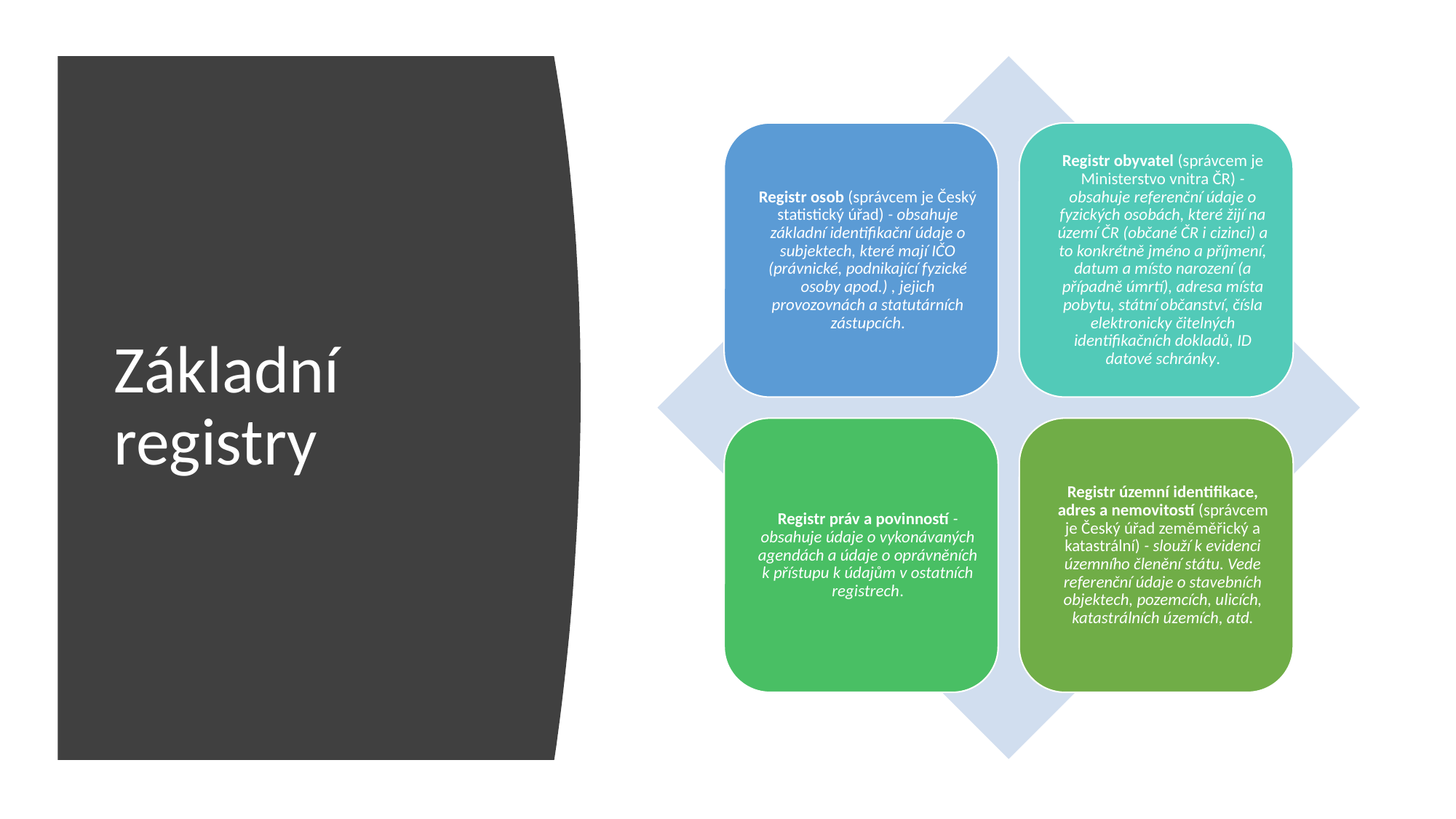

Registr osob (správcem je Český statistický úřad) - obsahuje základní identifikační údaje o subjektech, které mají IČO (právnické, podnikající fyzické osoby apod.) , jejich provozovnách a statutárních zástupcích.
Registr obyvatel (správcem je Ministerstvo vnitra ČR) - obsahuje referenční údaje o fyzických osobách, které žijí na území ČR (občané ČR i cizinci) a to konkrétně jméno a příjmení, datum a místo narození (a případně úmrtí), adresa místa pobytu, státní občanství, čísla elektronicky čitelných identifikačních dokladů, ID datové schránky.
Registr práv a povinností - obsahuje údaje o vykonávaných agendách a údaje o oprávněních k přístupu k údajům v ostatních registrech.
Registr územní identifikace, adres a nemovitostí (správcem je Český úřad zeměměřický a katastrální) - slouží k evidenci územního členění státu. Vede referenční údaje o stavebních objektech, pozemcích, ulicích, katastrálních územích, atd.

# Základní registry